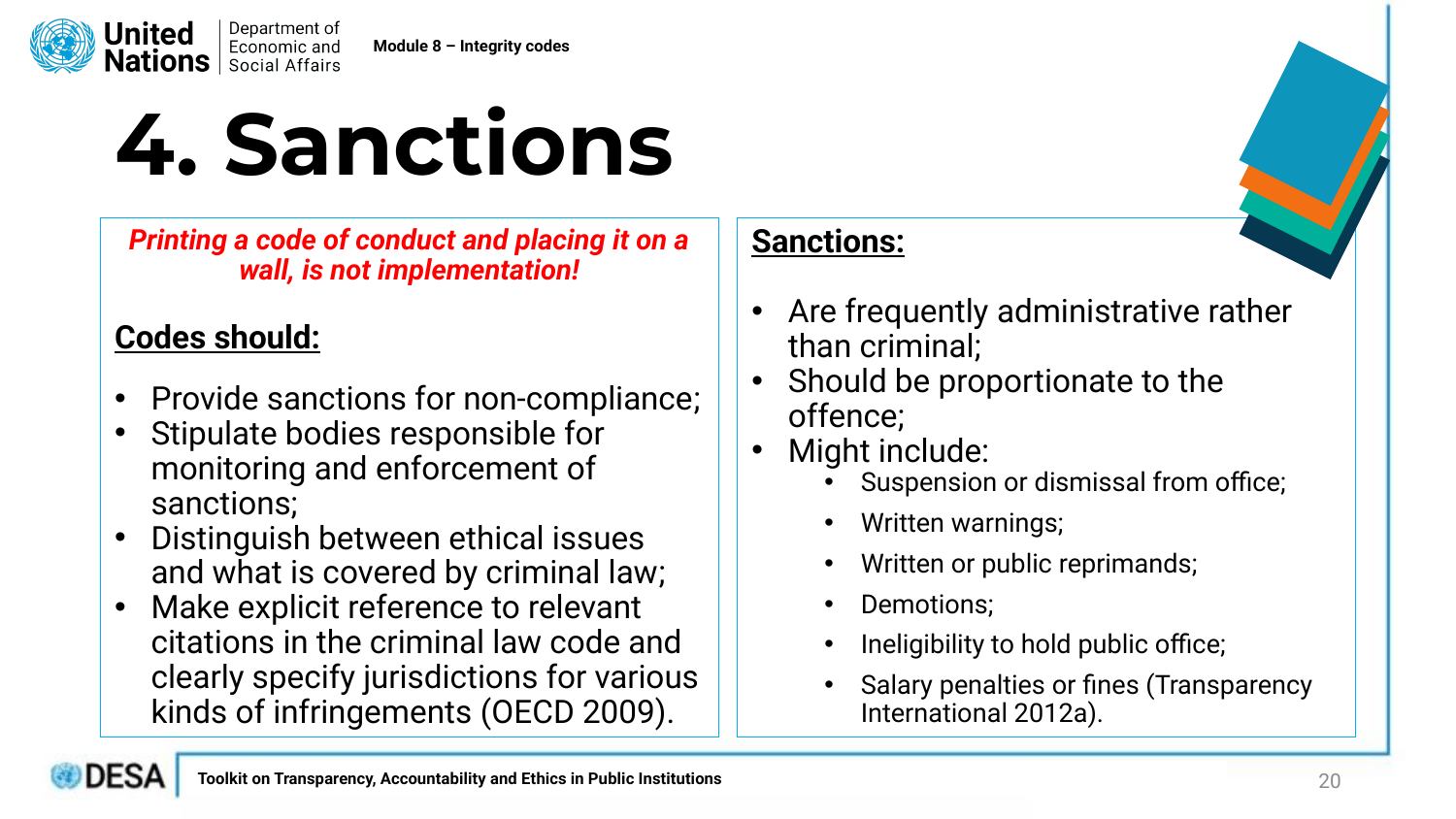

Module 8 – Integrity codes

# 4. Sanctions

Printing a code of conduct and placing it on a wall, is not implementation!

Codes should:

Provide sanctions for non-compliance;
Stipulate bodies responsible for monitoring and enforcement of sanctions;
Distinguish between ethical issues and what is covered by criminal law;
Make explicit reference to relevant citations in the criminal law code and clearly specify jurisdictions for various kinds of infringements (OECD 2009).

Sanctions:

Are frequently administrative rather than criminal;
Should be proportionate to the offence;
Might include:
Suspension or dismissal from office;
Written warnings;
Written or public reprimands;
Demotions;
Ineligibility to hold public office;
Salary penalties or fines (Transparency International 2012a).
20